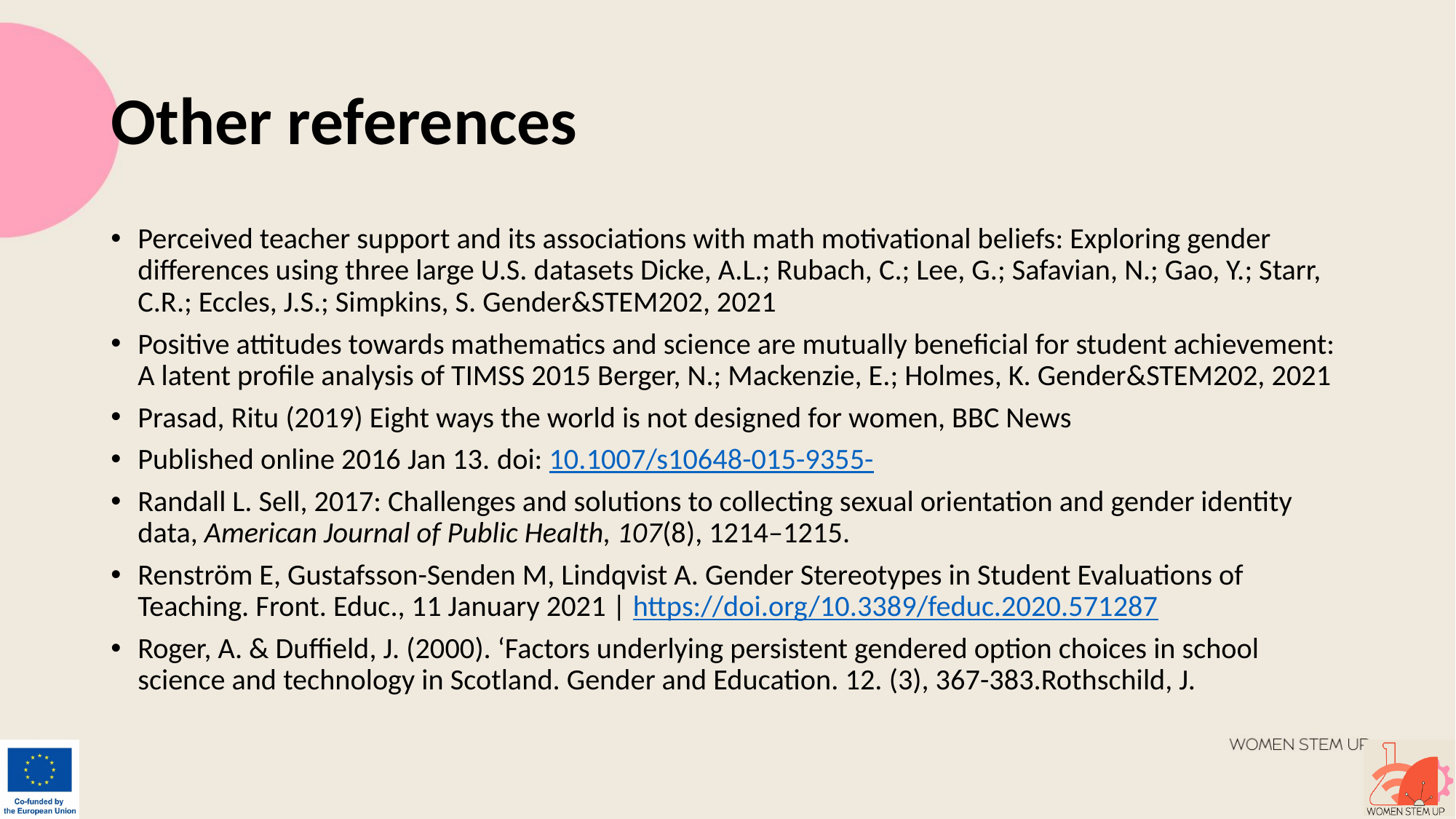

# Other references
Perceived teacher support and its associations with math motivational beliefs: Exploring gender differences using three large U.S. datasets Dicke, A.L.; Rubach, C.; Lee, G.; Safavian, N.; Gao, Y.; Starr, C.R.; Eccles, J.S.; Simpkins, S. Gender&STEM202, 2021
Positive attitudes towards mathematics and science are mutually beneficial for student achievement: A latent profile analysis of TIMSS 2015 Berger, N.; Mackenzie, E.; Holmes, K. Gender&STEM202, 2021
Prasad, Ritu (2019) Eight ways the world is not designed for women, BBC News
Published online 2016 Jan 13. doi: 10.1007/s10648-015-9355-
Randall L. Sell, 2017: Challenges and solutions to collecting sexual orientation and gender identity data, American Journal of Public Health, 107(8), 1214–1215.
Renström E, Gustafsson-Senden M, Lindqvist A. Gender Stereotypes in Student Evaluations of Teaching. Front. Educ., 11 January 2021 | https://doi.org/10.3389/feduc.2020.571287
Roger, A. & Duffield, J. (2000). ‘Factors underlying persistent gendered option choices in school science and technology in Scotland. Gender and Education. 12. (3), 367-383.Rothschild, J.